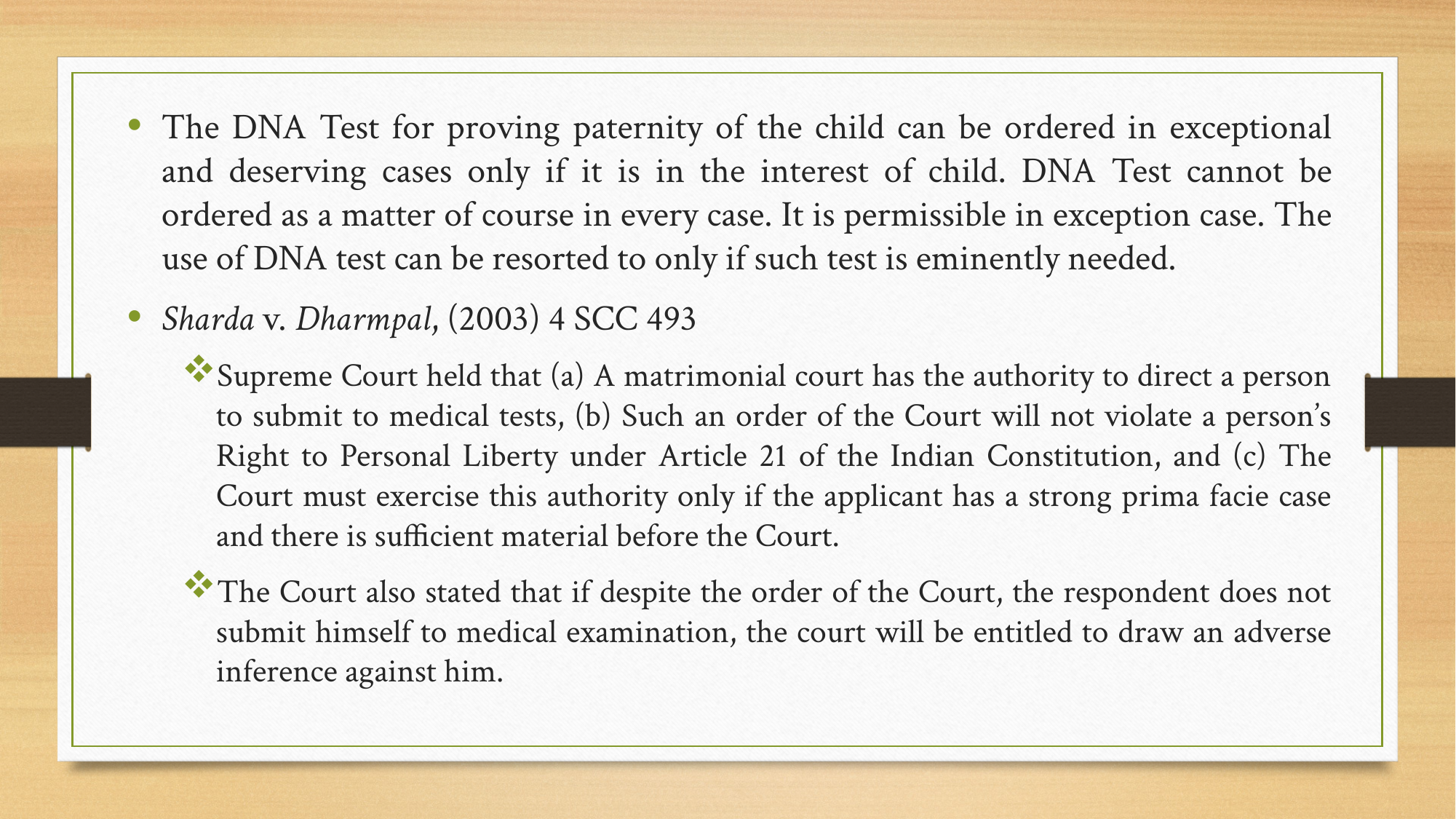

The DNA Test for proving paternity of the child can be ordered in exceptional and deserving cases only if it is in the interest of child. DNA Test cannot be ordered as a matter of course in every case. It is permissible in exception case. The use of DNA test can be resorted to only if such test is eminently needed.
Sharda v. Dharmpal, (2003) 4 SCC 493
Supreme Court held that (a) A matrimonial court has the authority to direct a person to submit to medical tests, (b) Such an order of the Court will not violate a person’s Right to Personal Liberty under Article 21 of the Indian Constitution, and (c) The Court must exercise this authority only if the applicant has a strong prima facie case and there is sufficient material before the Court.
The Court also stated that if despite the order of the Court, the respondent does not submit himself to medical examination, the court will be entitled to draw an adverse inference against him.